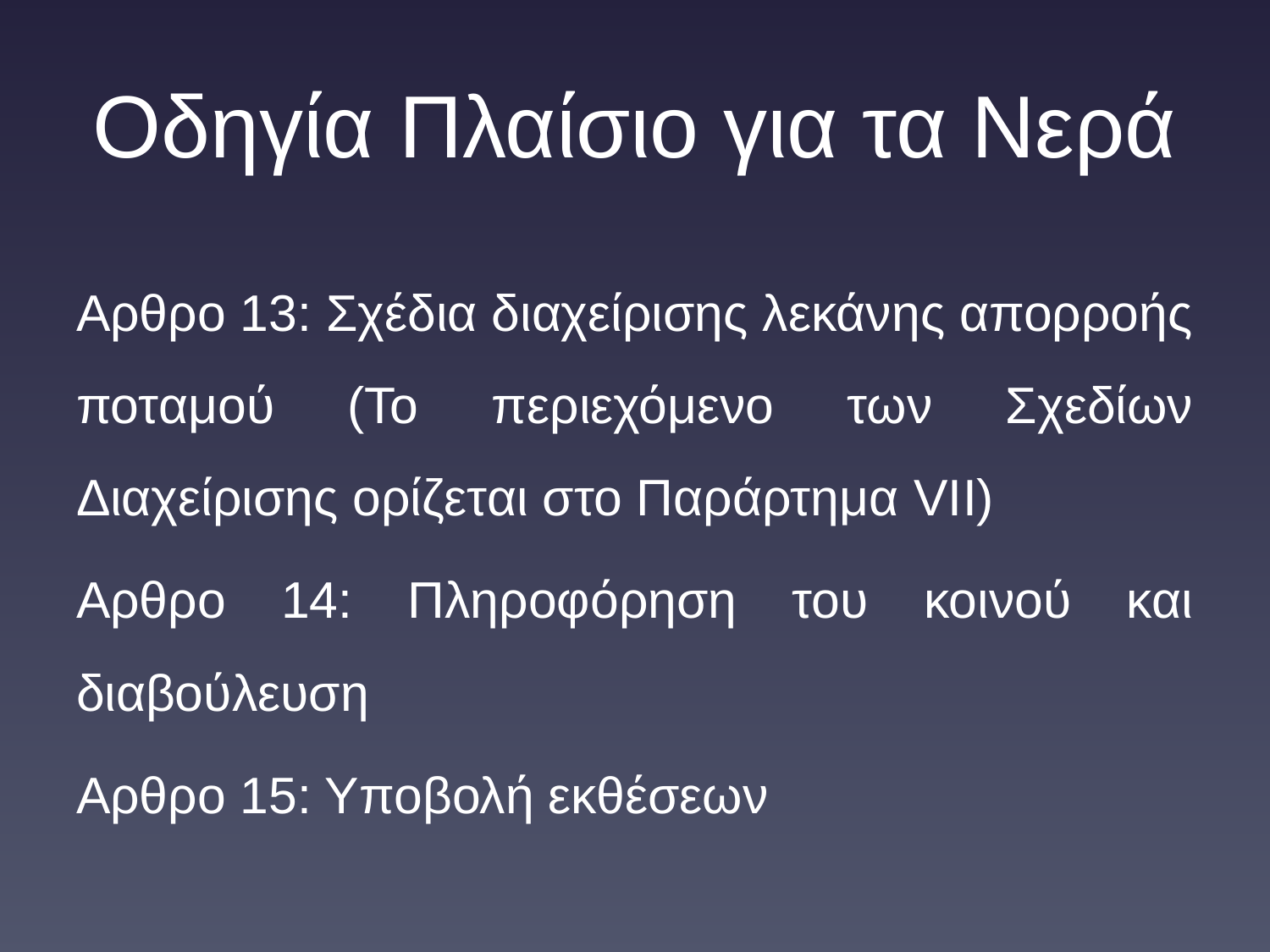

# Οδηγία Πλαίσιο για τα Νερά
Αρθρο 13: Σχέδια διαχείρισης λεκάνης απορροής ποταμού (Το περιεχόμενο των Σχεδίων Διαχείρισης ορίζεται στο Παράρτημα VII)
Αρθρο 14: Πληροφόρηση του κοινού και διαβούλευση
Αρθρο 15: Υποβολή εκθέσεων